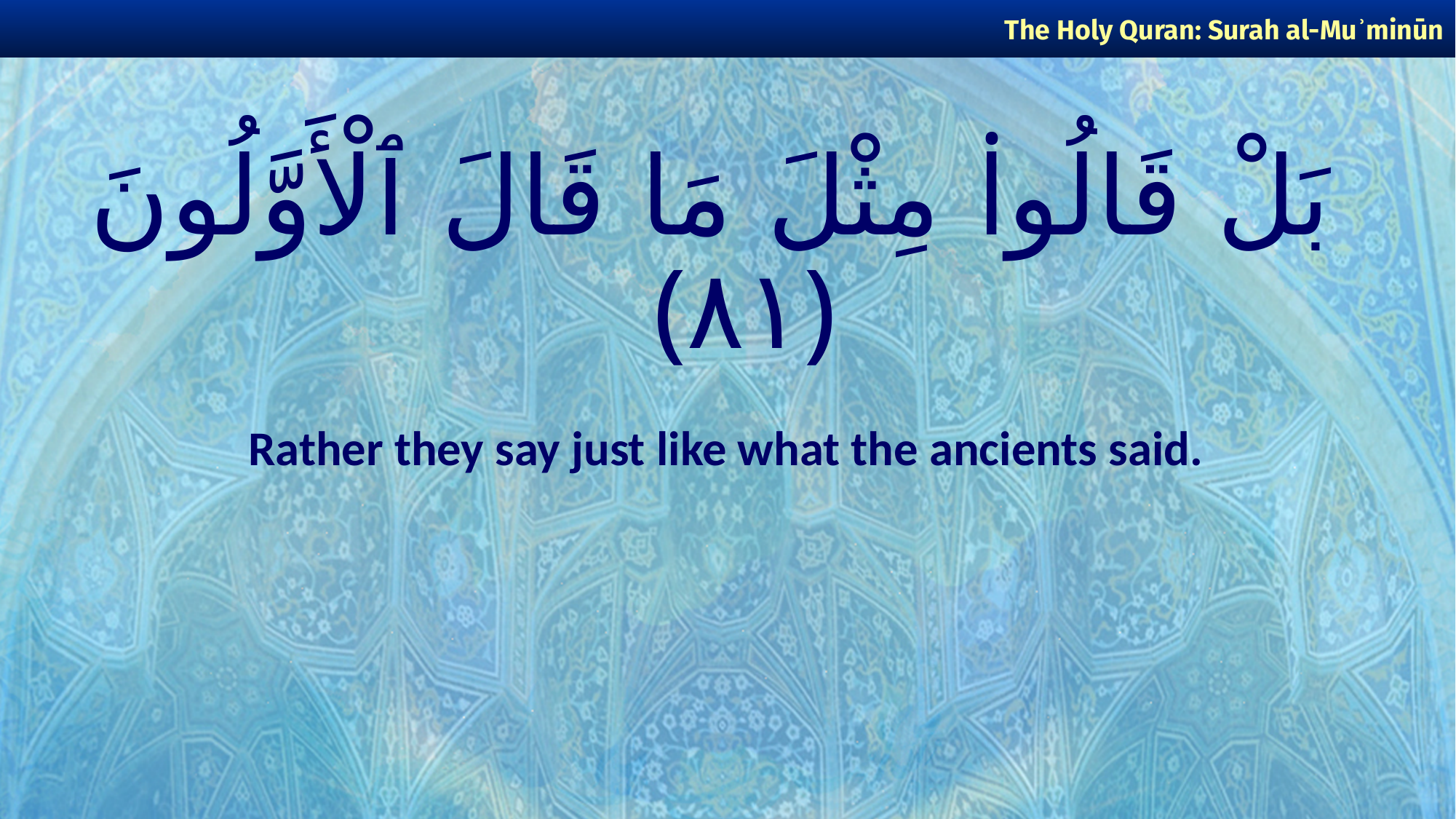

The Holy Quran: Surah al-Muʾminūn
# بَلْ قَالُوا۟ مِثْلَ مَا قَالَ ٱلْأَوَّلُونَ ﴿٨١﴾
Rather they say just like what the ancients said.